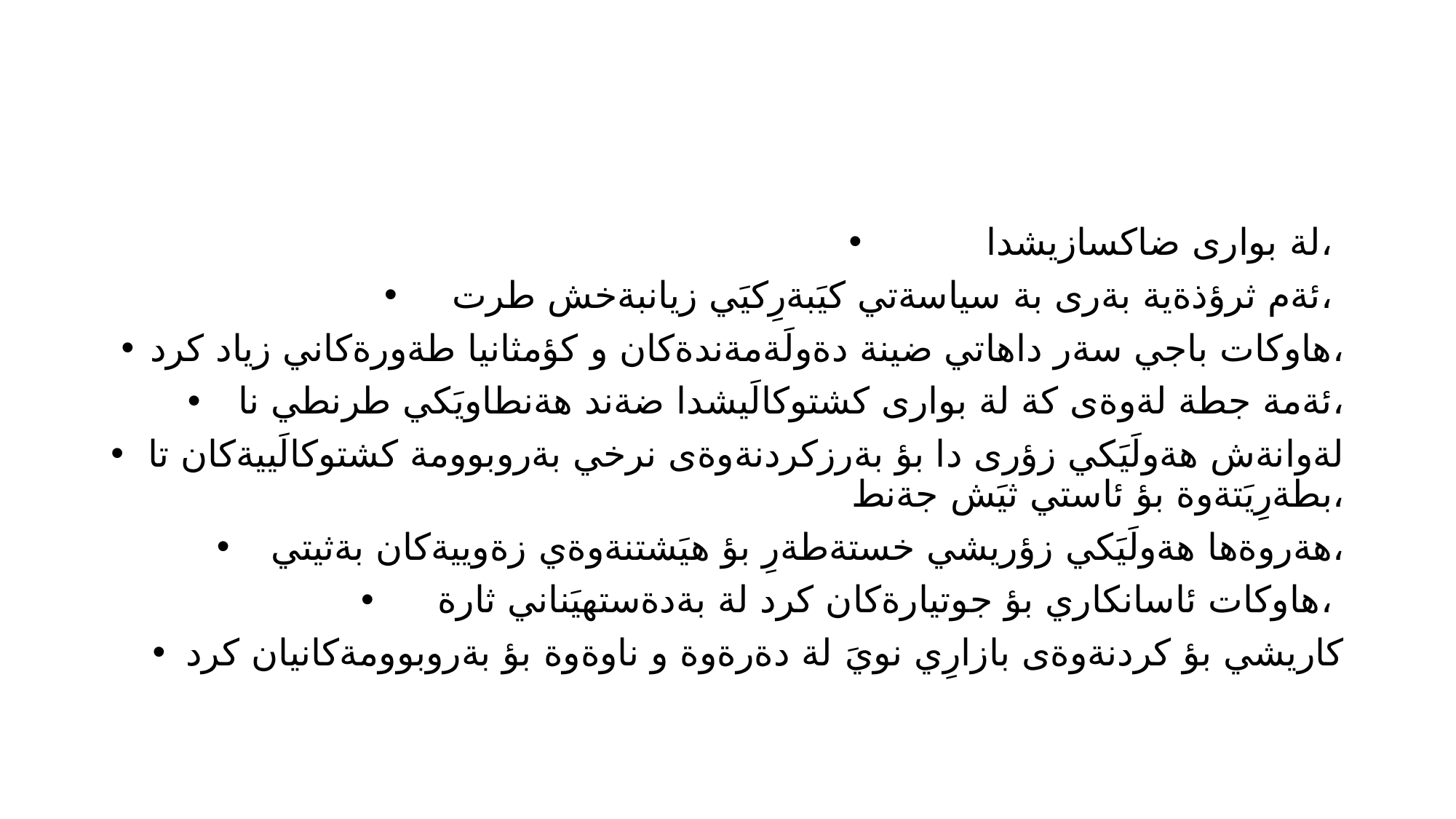

#
لة بوارى ضاكسازيشدا،
ئةم ثرؤذةية بةرى بة سياسةتي كيَبةرِكيَي زيانبةخش طرت،
هاوكات باجي سةر داهاتي ضينة دةولَةمةندةكان و كؤمثانيا طةورةكاني زياد كرد،
 ئةمة جطة لةوةى كة لة بوارى كشتوكالَيشدا ضةند هةنطاويَكي طرنطي نا،
 لةوانةش هةولَيَكي زؤرى دا بؤ بةرزكردنةوةى نرخي بةروبوومة كشتوكالَييةكان تا بطةرِيَتةوة بؤ ئاستي ثيَش جةنط،
 هةروةها هةولَيَكي زؤريشي خستةطةرِ بؤ هيَشتنةوةي زةوييةكان بةثيتي،
 هاوكات ئاسانكاري بؤ جوتيارةكان كرد لة بةدةستهيَناني ثارة،
كاريشي بؤ كردنةوةى بازارِي نويَ لة دةرةوة و ناوةوة بؤ بةروبوومةكانيان كرد